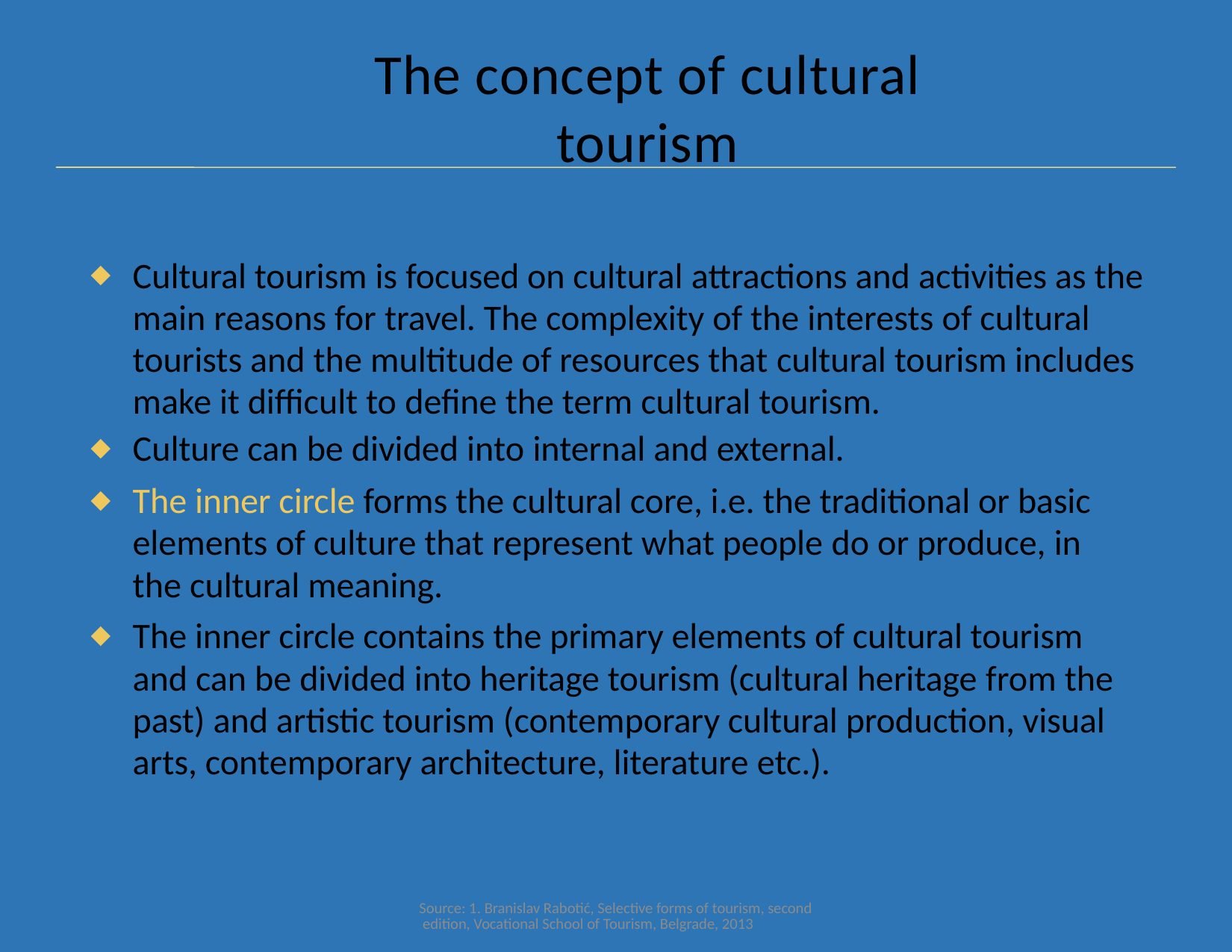

# The concept of cultural tourism

Cultural tourism is focused on cultural attractions and activities as the main reasons for travel. The complexity of the interests of cultural tourists and the multitude of resources that cultural tourism includes make it difficult to define the term cultural tourism.
Culture can be divided into internal and external.
The inner circle forms the cultural core, i.e. the traditional or basic elements of culture that represent what people do or produce, in the cultural meaning.
The inner circle contains the primary elements of cultural tourism and can be divided into heritage tourism (cultural heritage from the past) and artistic tourism (contemporary cultural production, visual arts, contemporary architecture, literature etc.).
Source: 1. Branislav Rabotić, Selective forms of tourism, second edition, Vocational School of Tourism, Belgrade, 2013